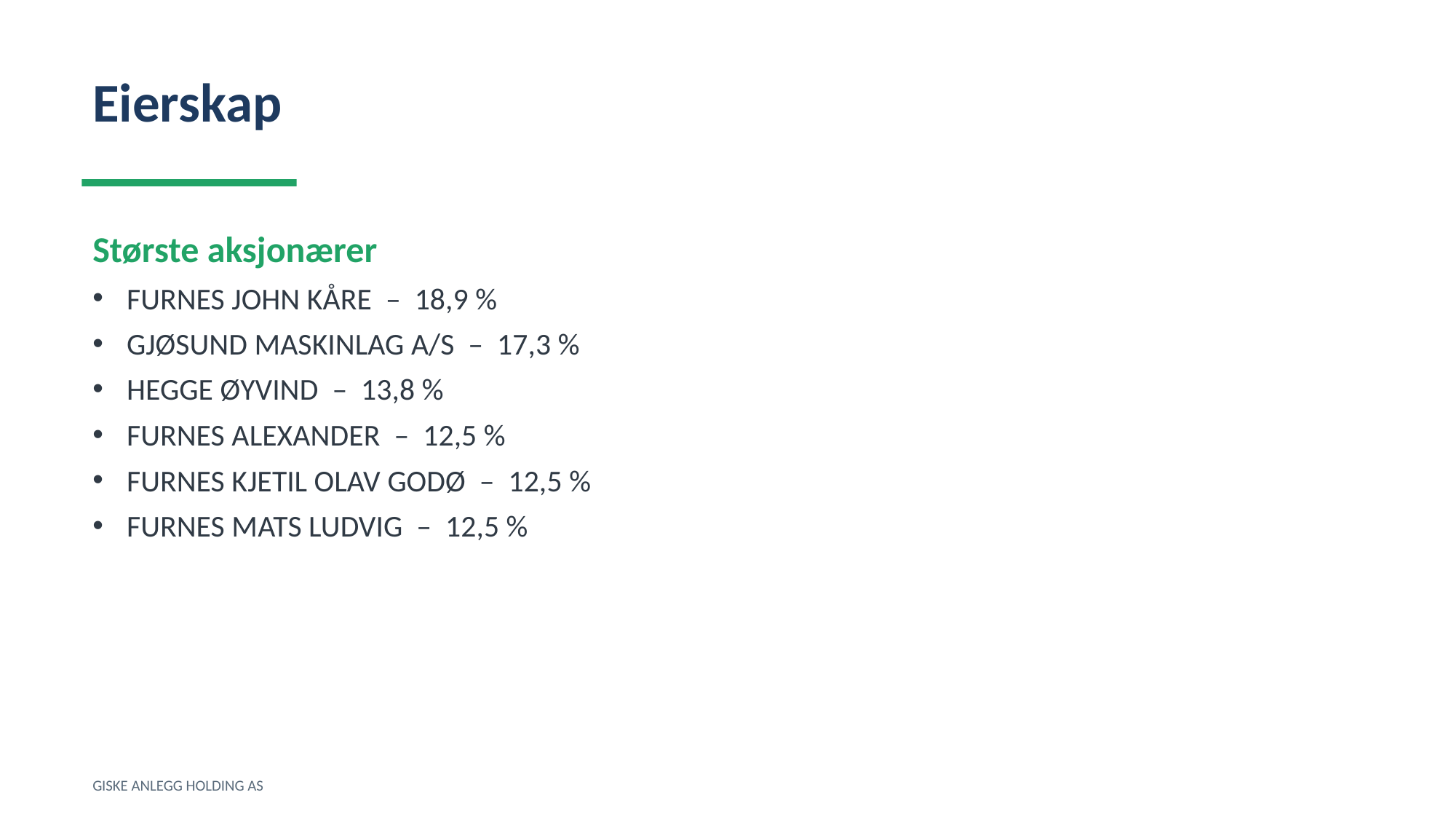

Eierskap

Største aksjonærer
FURNES JOHN KÅRE  –  18,9 %
GJØSUND MASKINLAG A/S  –  17,3 %
HEGGE ØYVIND  –  13,8 %
FURNES ALEXANDER  –  12,5 %
FURNES KJETIL OLAV GODØ  –  12,5 %
FURNES MATS LUDVIG  –  12,5 %
GISKE ANLEGG HOLDING AS